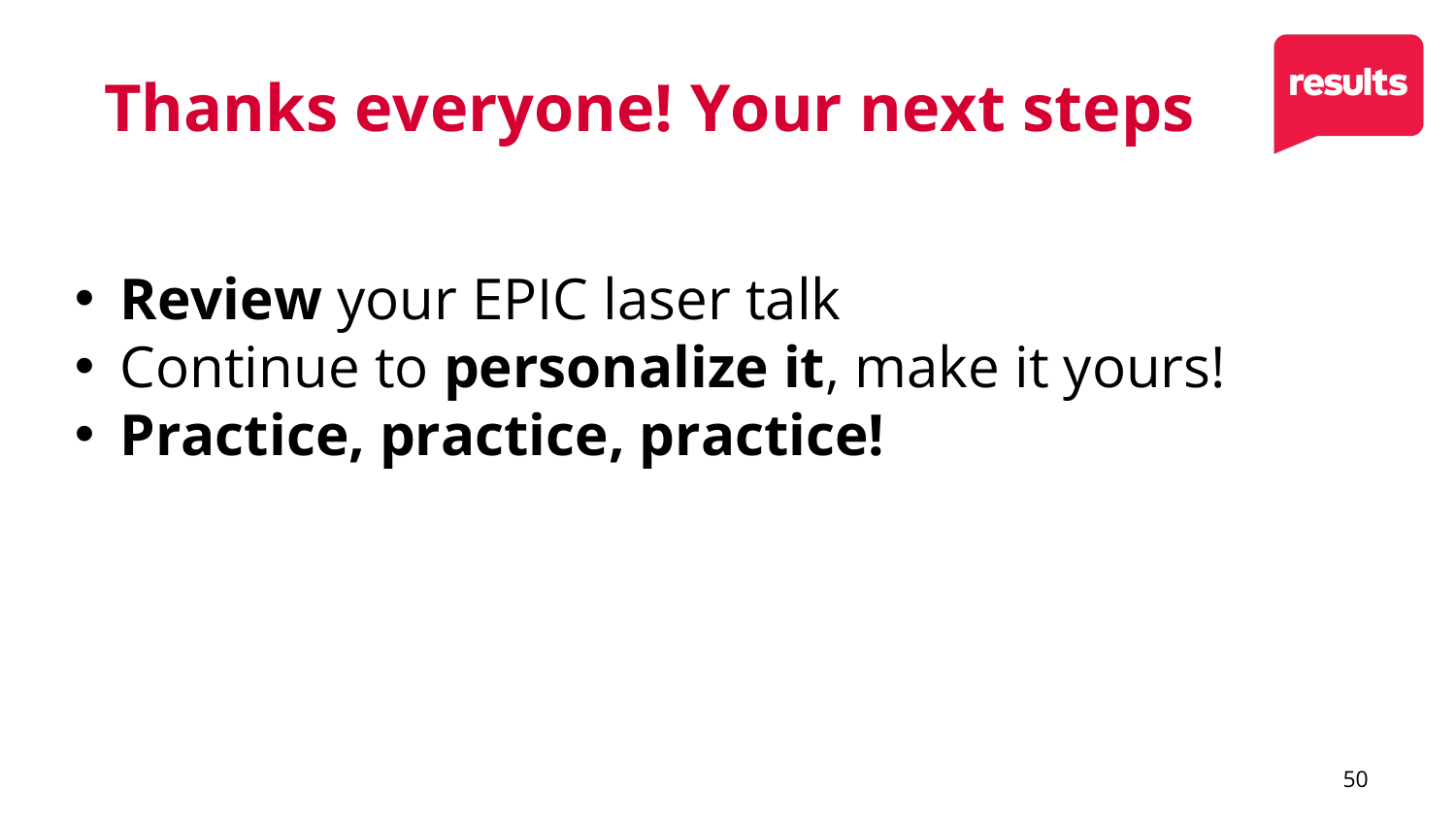

Thanks everyone! Your next steps
Review your EPIC laser talk
Continue to personalize it, make it yours!
Practice, practice, practice!
50